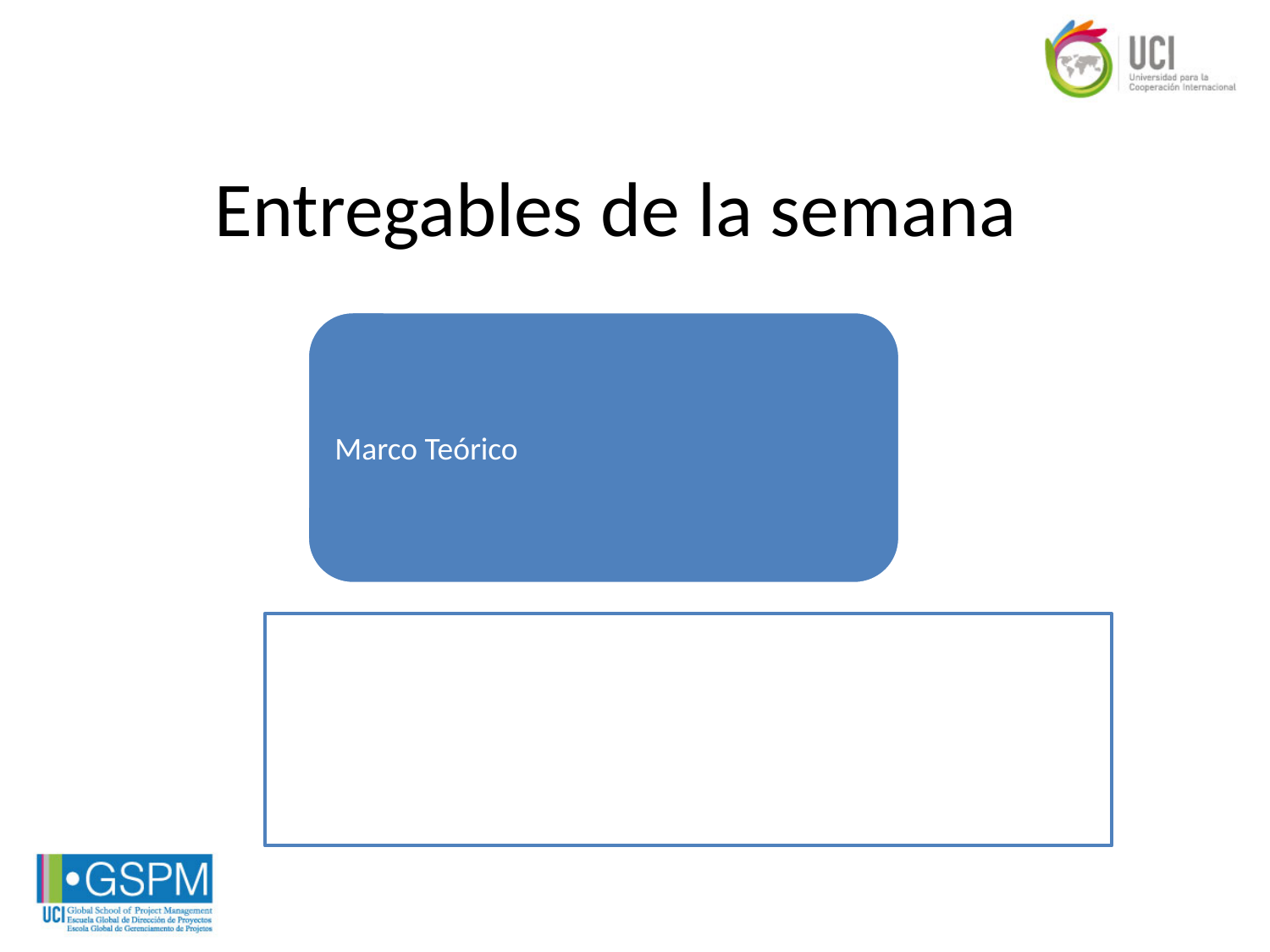

# Entregables de la semana
Marco Teórico
3